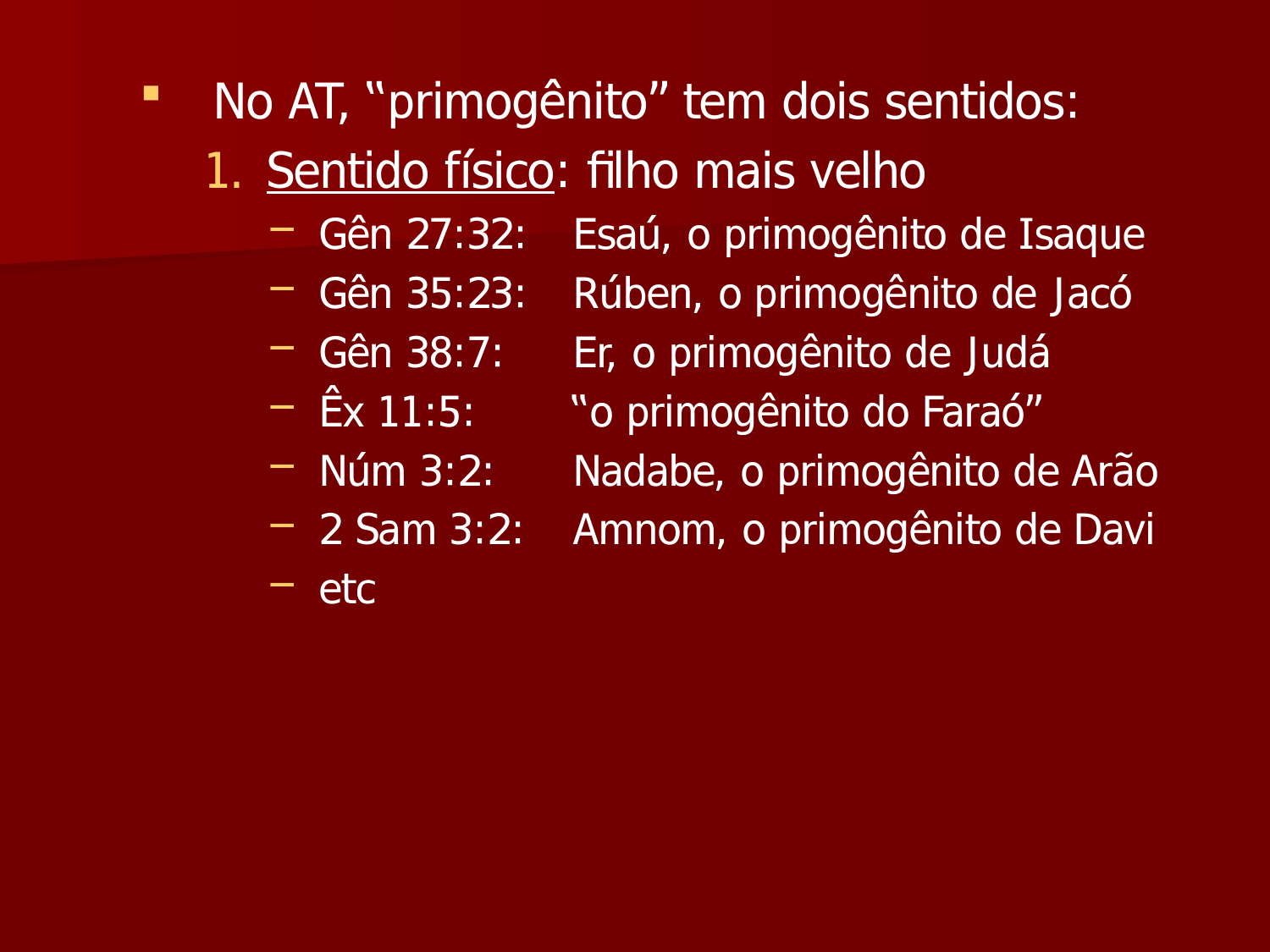

No AT, “primogênito” tem dois sentidos:
Sentido físico: filho mais velho
Gên 27:32:	Esaú, o primogênito de Isaque
Gên 35:23:	Rúben, o primogênito de Jacó
Gên 38:7:	Er, o primogênito de Judá
Êx 11:5:	“o primogênito do Faraó”
Núm 3:2:	Nadabe, o primogênito de Arão
2 Sam 3:2:	Amnom, o primogênito de Davi
etc